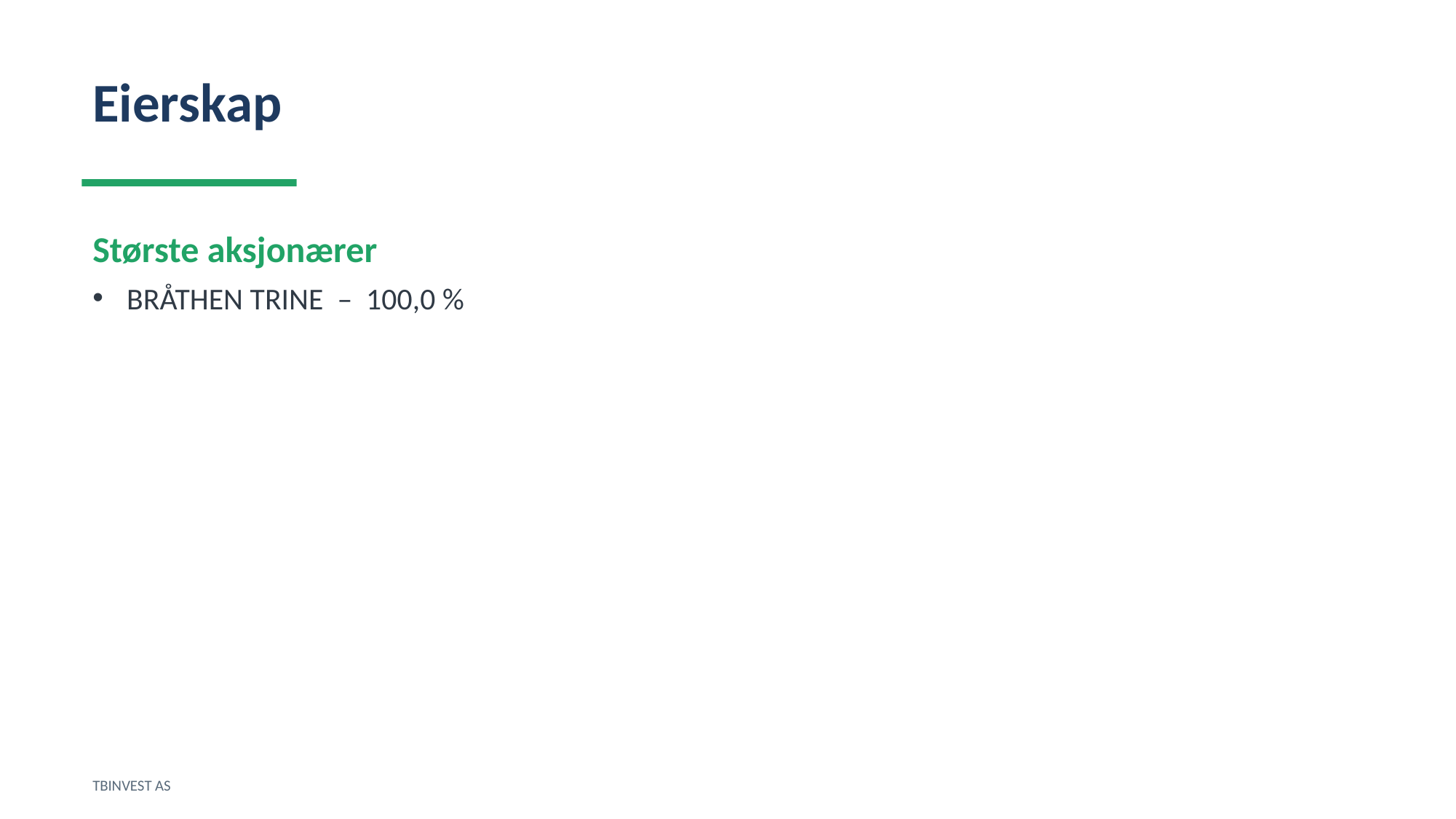

Eierskap

Største aksjonærer
BRÅTHEN TRINE  –  100,0 %
TBINVEST AS